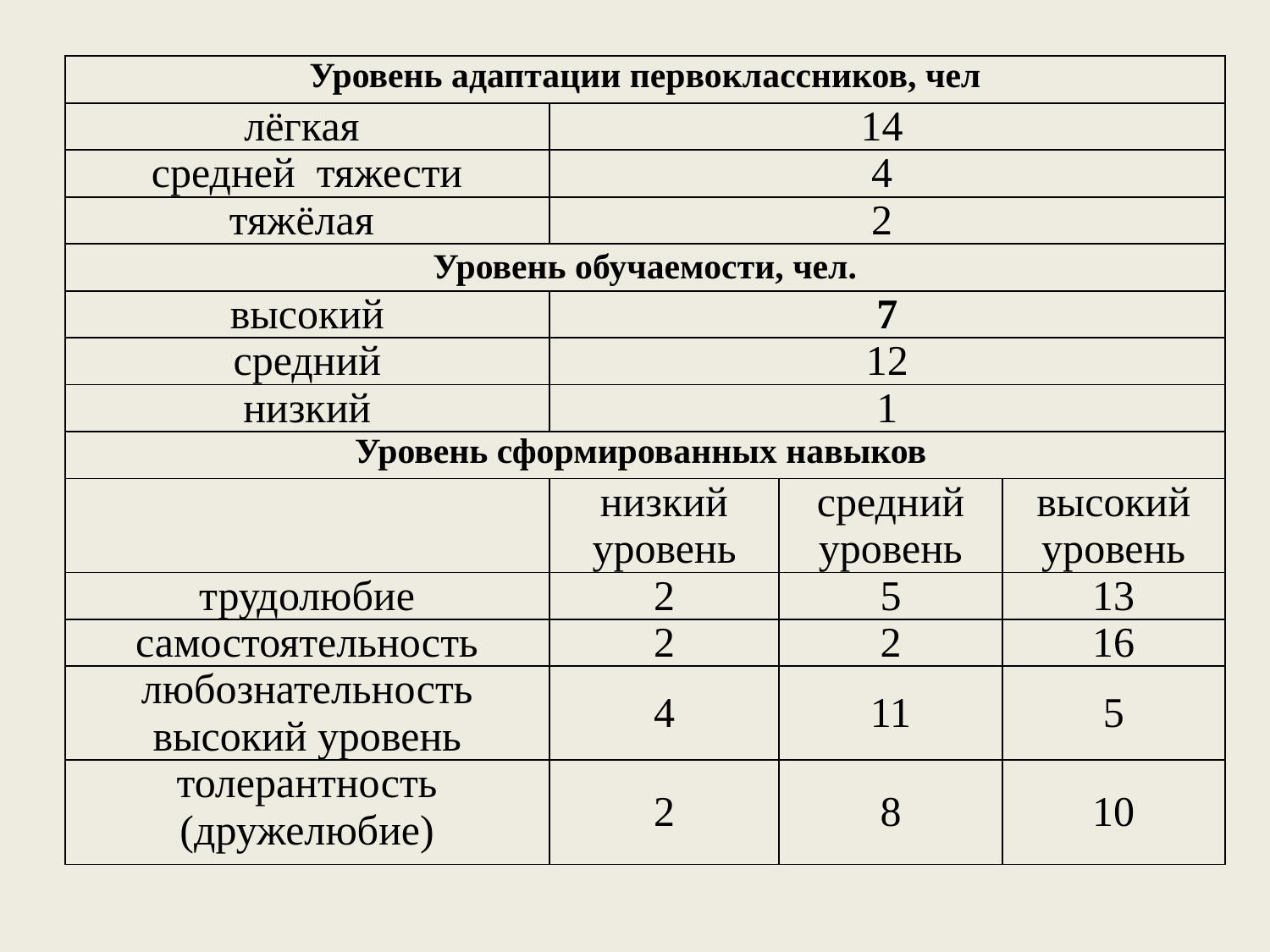

| Уровень адаптации первоклассников, чел |  |  |  |
| --- | --- | --- | --- |
| лёгкая | 14 |  |  |
| средней тяжести | 4 |  |  |
| тяжёлая | 2 |  |  |
| Уровень обучаемости, чел. |  |  |  |
| высокий | 7 |  |  |
| средний | 12 |  |  |
| низкий | 1 |  |  |
| Уровень сформированных навыков |  |  |  |
|  | низкий уровень | средний уровень | высокий уровень |
| трудолюбие | 2 | 5 | 13 |
| самостоятельность | 2 | 2 | 16 |
| любознательность высокий уровень | 4 | 11 | 5 |
| толерантность (дружелюбие) | 2 | 8 | 10 |